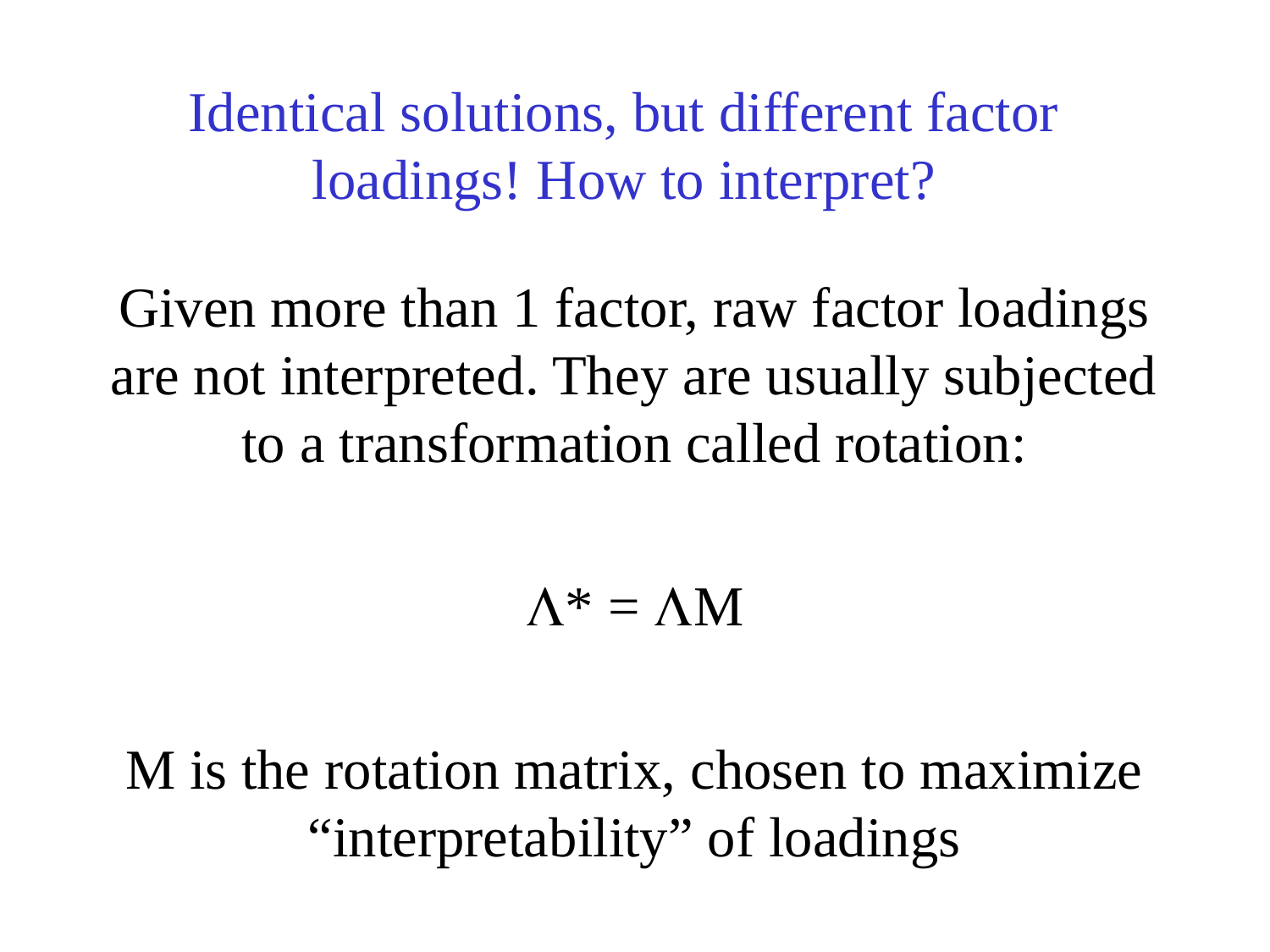

Identical solutions, but different factor loadings! How to interpret?
Given more than 1 factor, raw factor loadings are not interpreted. They are usually subjected to a transformation called rotation:

Λ* = ΛM

M is the rotation matrix, chosen to maximize “interpretability” of loadings